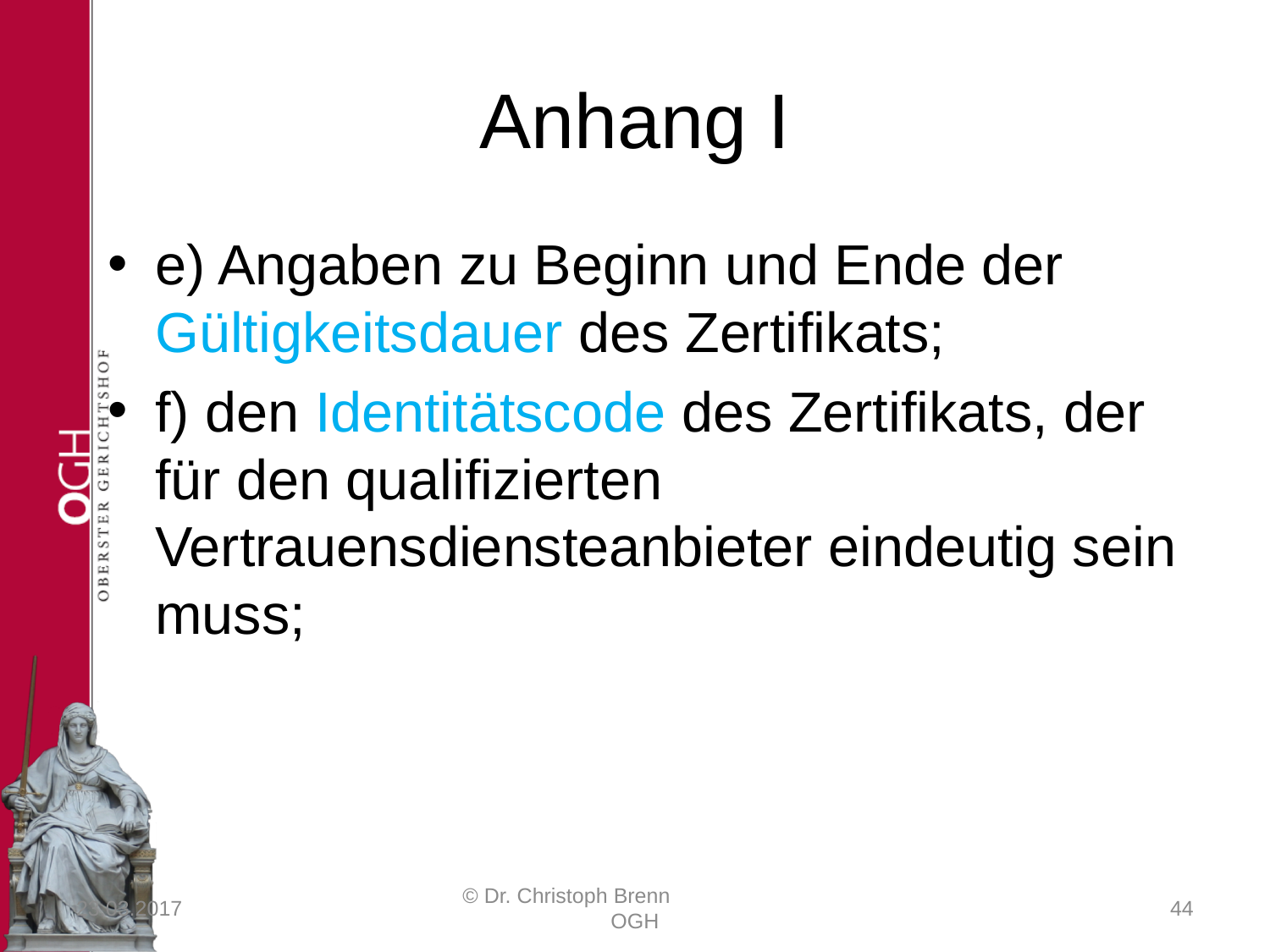

# Anhang I
e) Angaben zu Beginn und Ende der Gültigkeitsdauer des Zertifikats;
f) den Identitätscode des Zertifikats, der für den qualifizierten Vertrauensdiensteanbieter eindeutig sein muss;

23.03.2017
© Dr. Christoph Brenn                        OGH
44